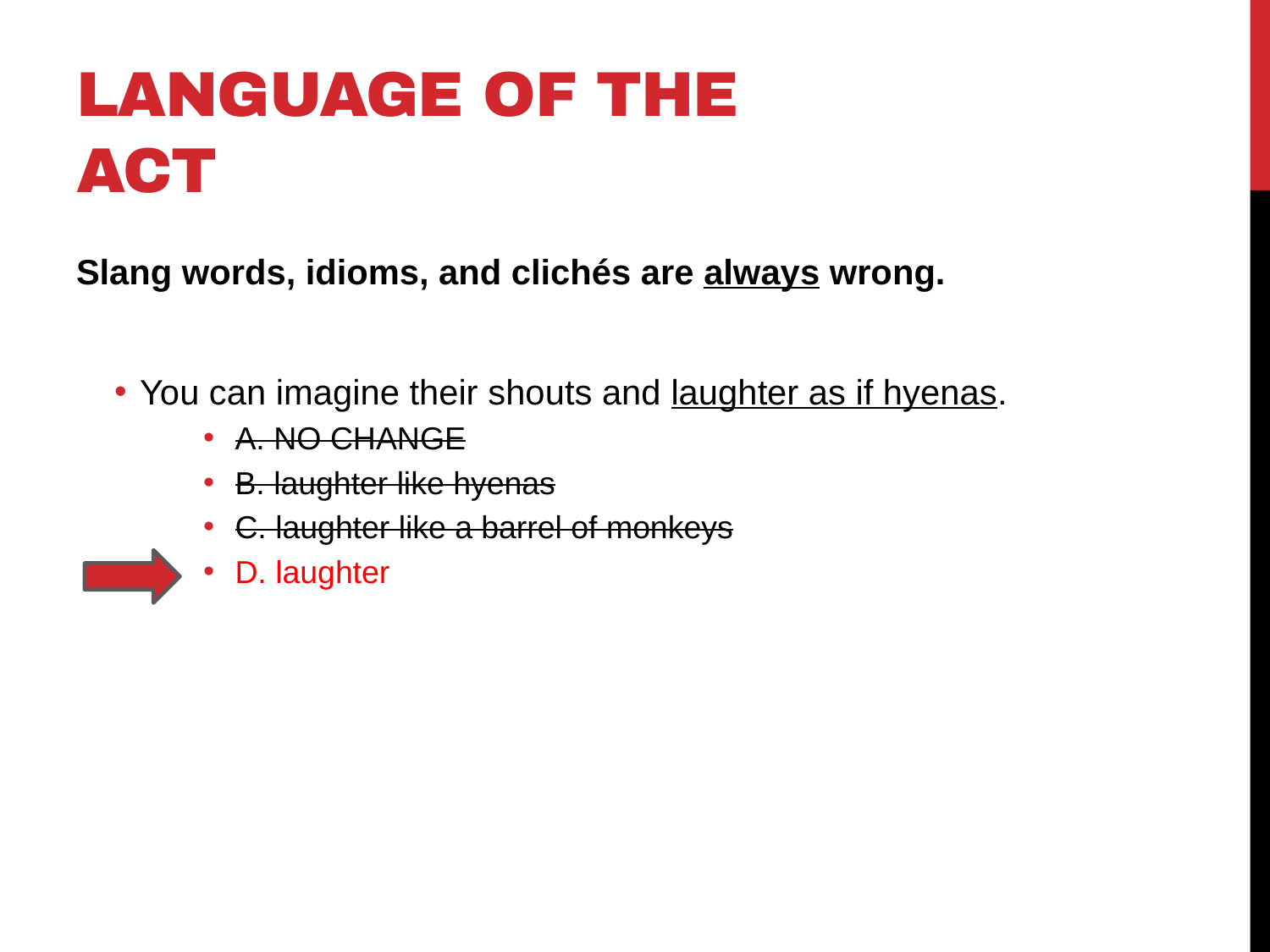

# Language of the ACT
Slang words, idioms, and clichés are always wrong.

You can imagine their shouts and laughter as if hyenas.
A. NO CHANGE
B. laughter like hyenas
C. laughter like a barrel of monkeys
D. laughter